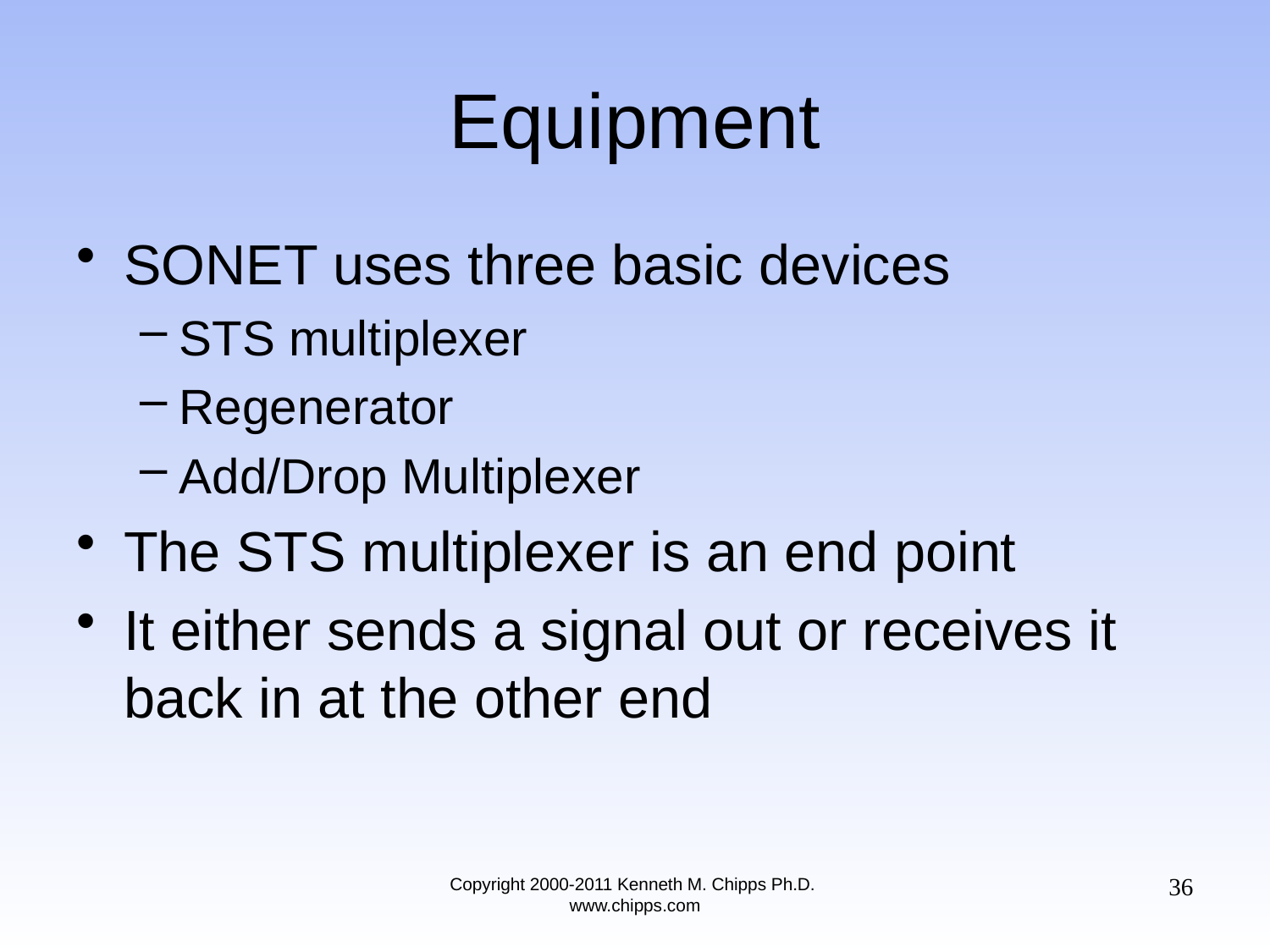

# Equipment
SONET uses three basic devices
STS multiplexer
Regenerator
Add/Drop Multiplexer
The STS multiplexer is an end point
It either sends a signal out or receives it back in at the other end
36
Copyright 2000-2011 Kenneth M. Chipps Ph.D.  www.chipps.com